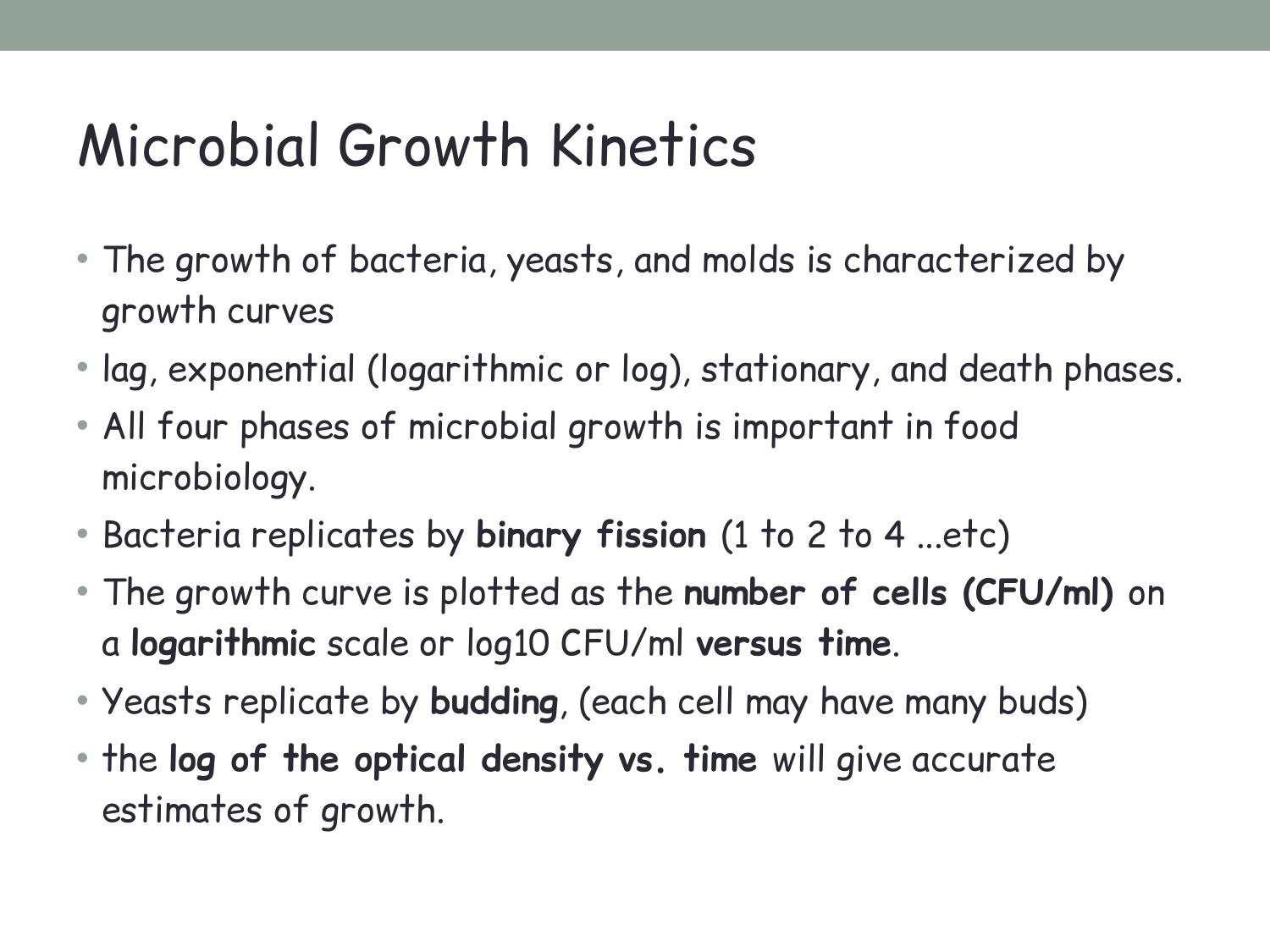

# Microbial Growth Kinetics
The growth of bacteria, yeasts, and molds is characterized by growth curves
lag, exponential (logarithmic or log), stationary, and death phases.
All four phases of microbial growth is important in food microbiology.
Bacteria replicates by binary fission (1 to 2 to 4 ...etc)
The growth curve is plotted as the number of cells (CFU/ml) on a logarithmic scale or log10 CFU/ml versus time.
Yeasts replicate by budding, (each cell may have many buds)
the log of the optical density vs. time will give accurate estimates of growth.